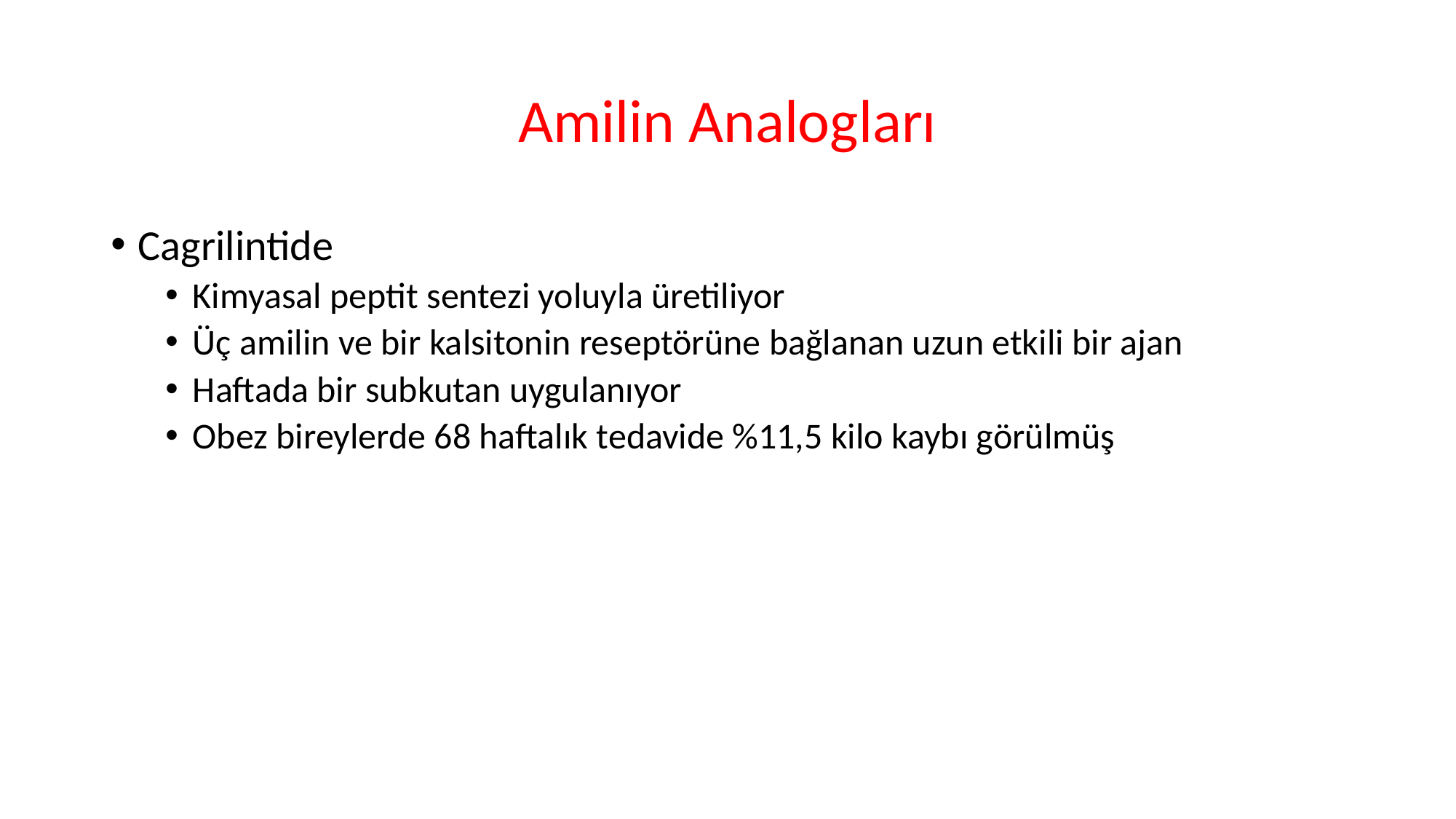

# Amilin Analogları
Cagrilintide
Kimyasal peptit sentezi yoluyla üretiliyor
Üç amilin ve bir kalsitonin reseptörüne bağlanan uzun etkili bir ajan
Haftada bir subkutan uygulanıyor
Obez bireylerde 68 haftalık tedavide %11,5 kilo kaybı görülmüş